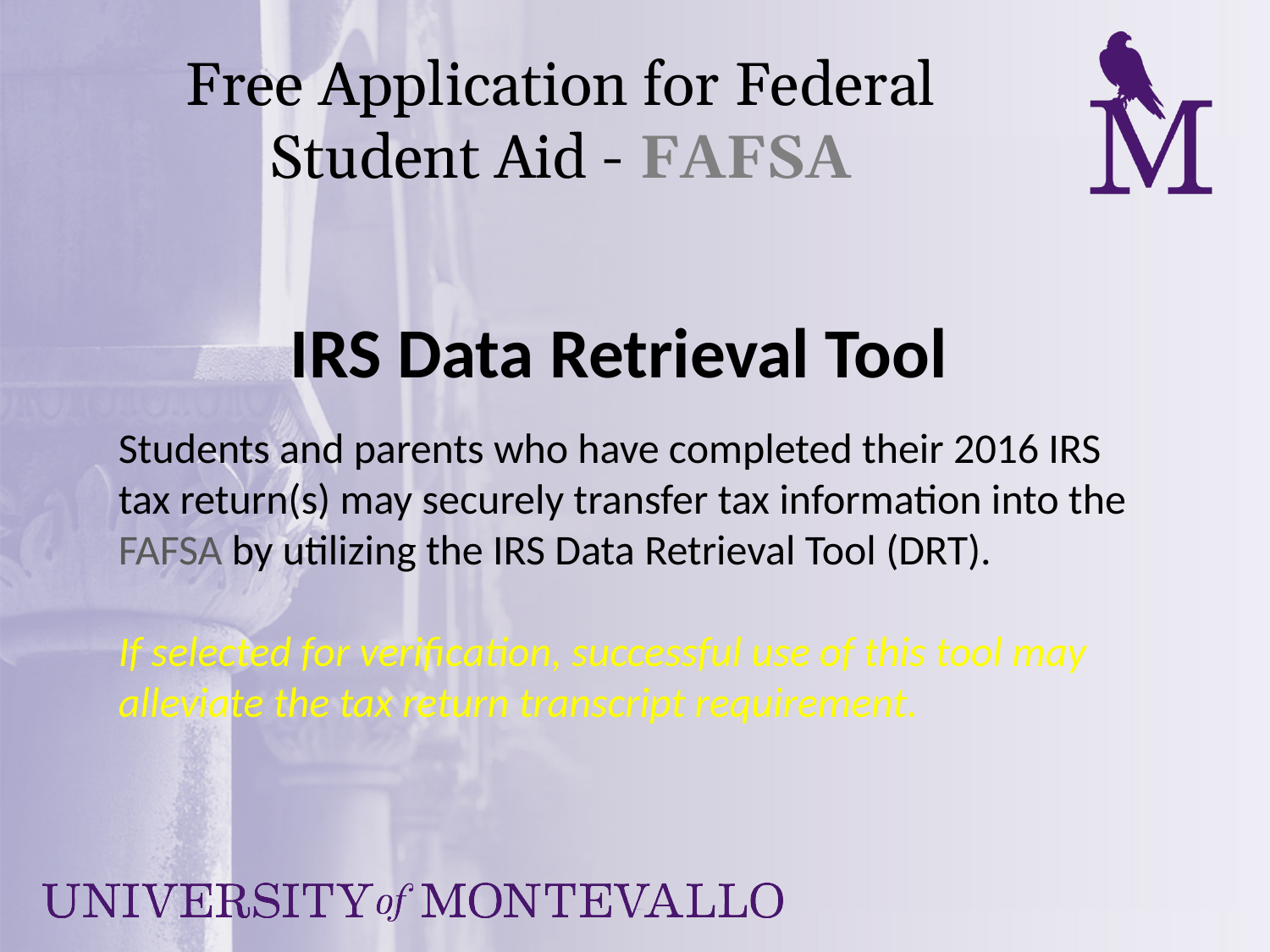

# Free Application for Federal Student Aid - FAFSA

IRS Data Retrieval Tool

Students and parents who have completed their 2016 IRS tax return(s) may securely transfer tax information into the FAFSA by utilizing the IRS Data Retrieval Tool (DRT).

If selected for verification, successful use of this tool may alleviate the tax return transcript requirement.